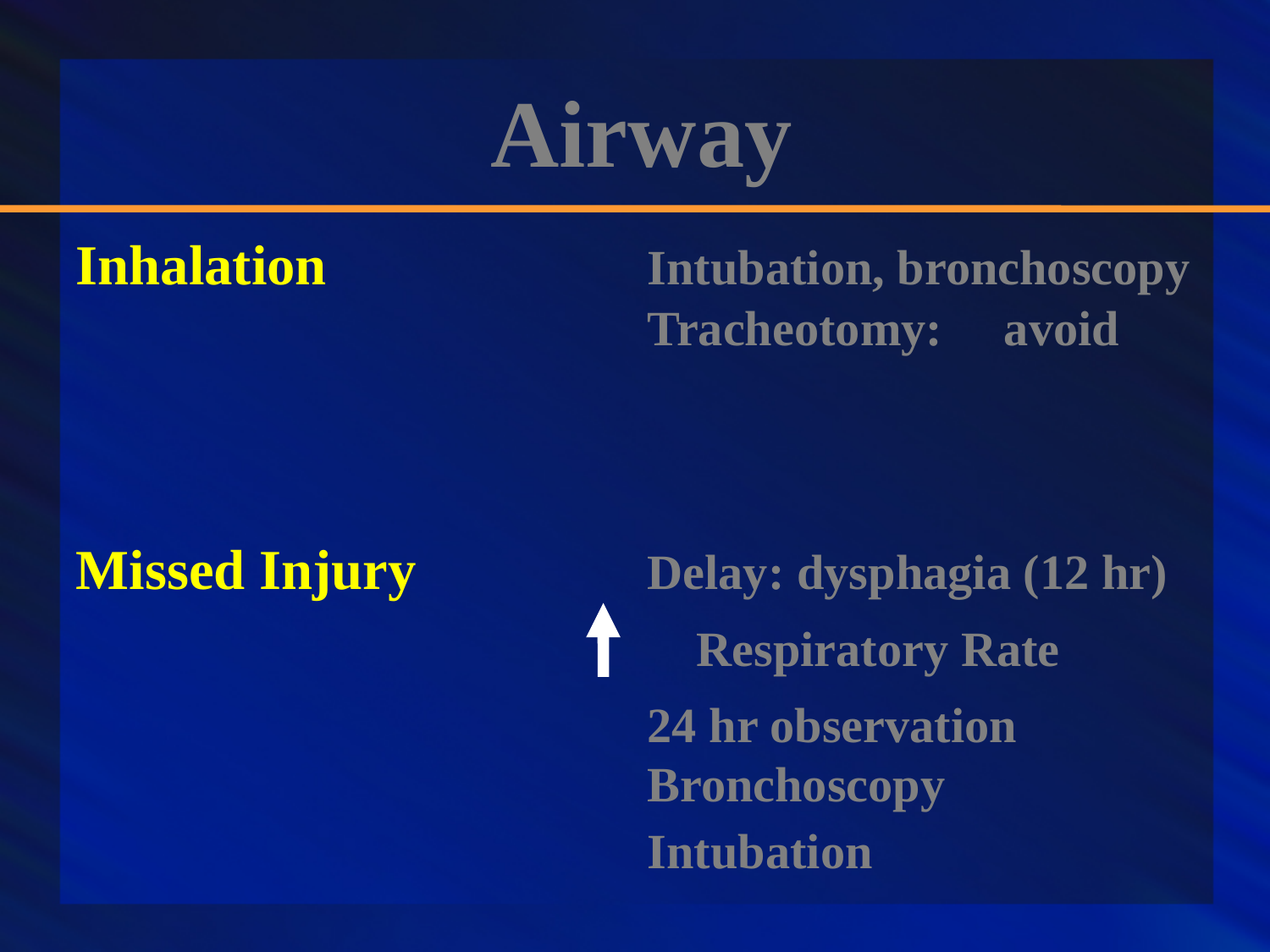

Airway

Inhalation			Intubation, bronchoscopy
					Tracheotomy:     avoid

Missed Injury		Delay: dysphagia (12 hr)

					    Respiratory Rate

					24 hr observation
					Bronchoscopy
					Intubation